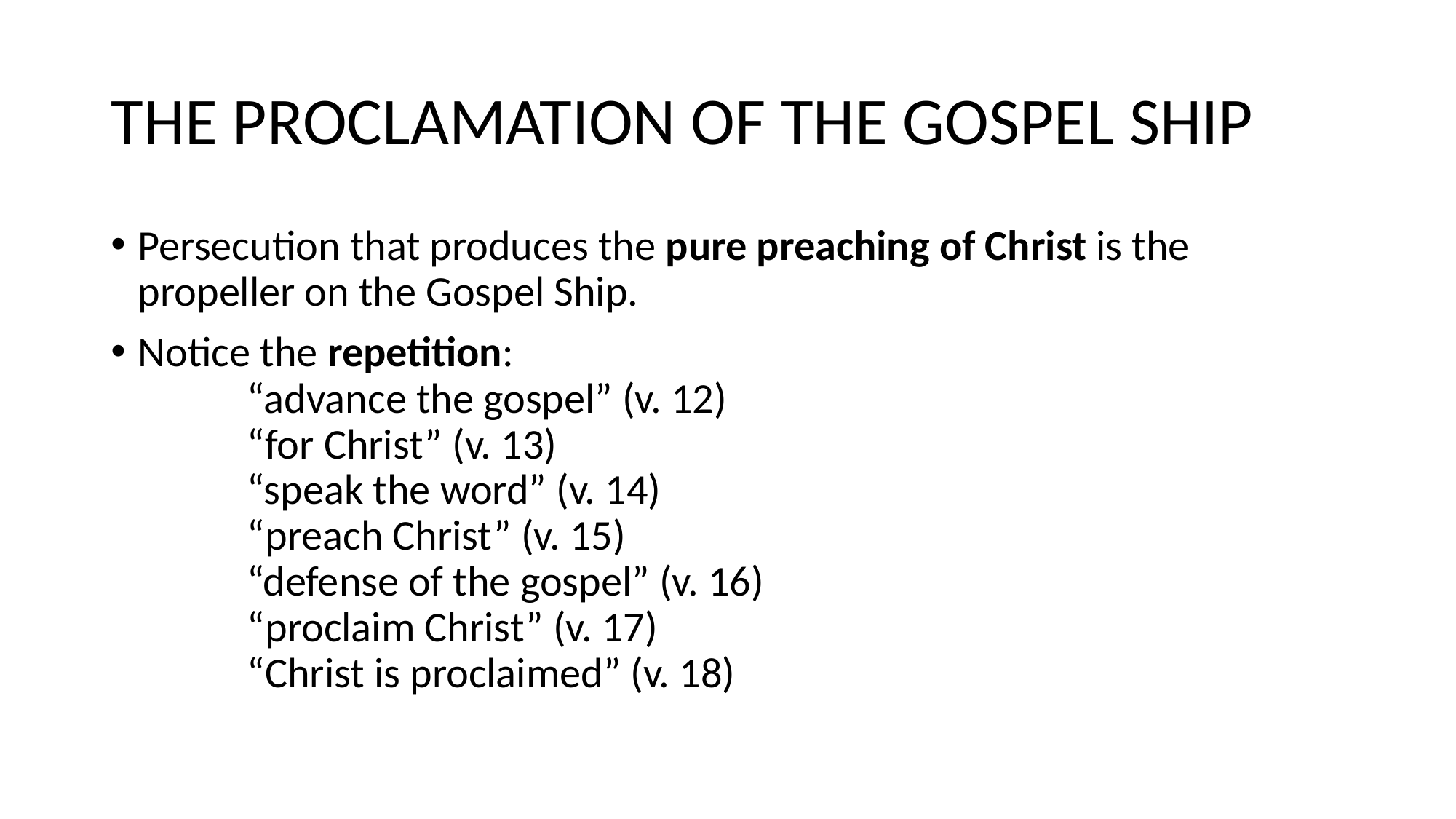

# THE PROCLAMATION OF THE GOSPEL SHIP
Persecution that produces the pure preaching of Christ is the propeller on the Gospel Ship.
Notice the repetition:									“advance the gospel” (v. 12)							“for Christ” (v. 13)									“speak the word” (v. 14)								“preach Christ” (v. 15)								“defense of the gospel” (v. 16)							“proclaim Christ” (v. 17)								“Christ is proclaimed” (v. 18)